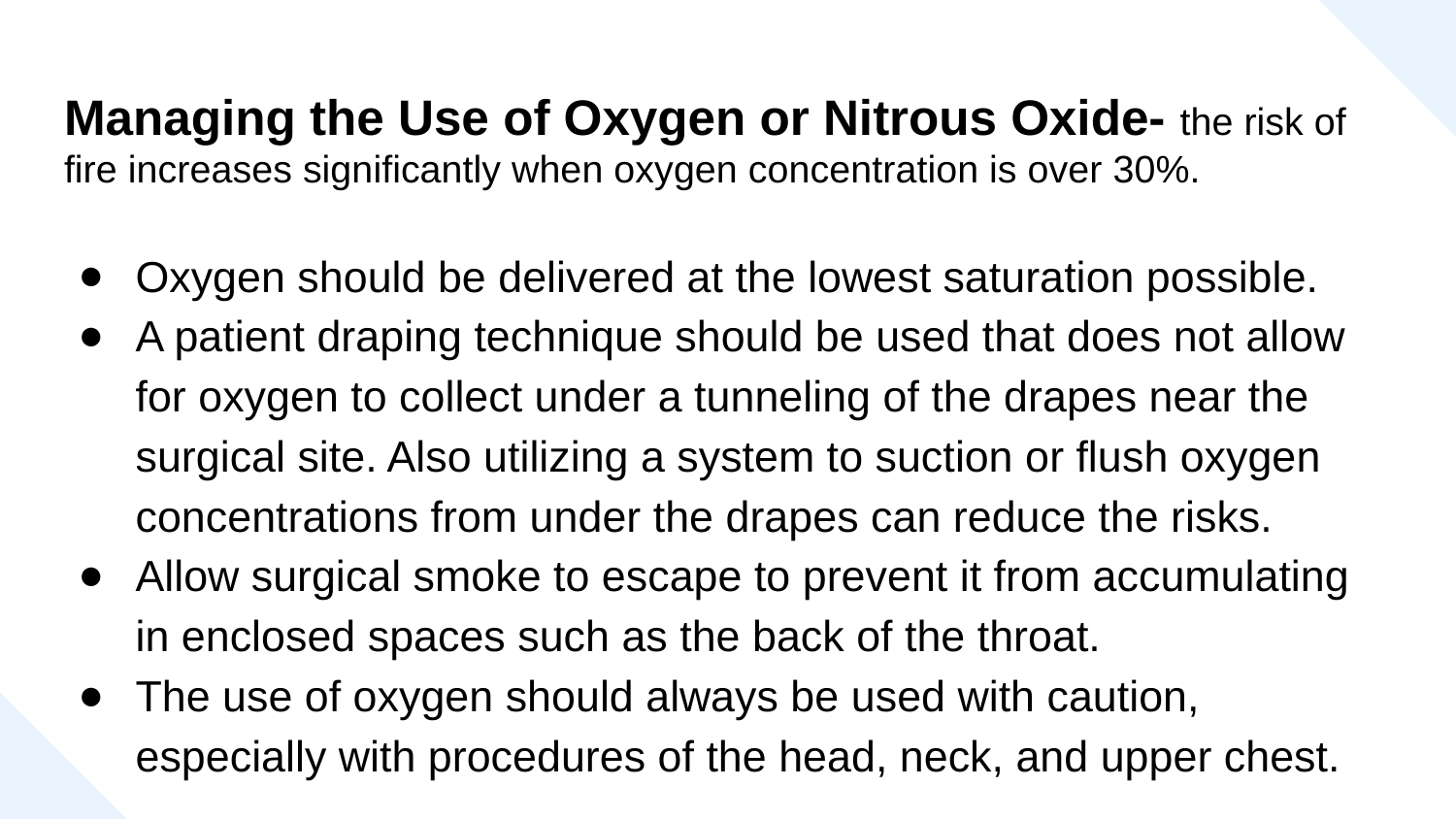

# Managing the Use of Oxygen or Nitrous Oxide- the risk of fire increases significantly when oxygen concentration is over 30%.

Oxygen should be delivered at the lowest saturation possible.
A patient draping technique should be used that does not allow for oxygen to collect under a tunneling of the drapes near the surgical site. Also utilizing a system to suction or flush oxygen concentrations from under the drapes can reduce the risks.
Allow surgical smoke to escape to prevent it from accumulating in enclosed spaces such as the back of the throat.
The use of oxygen should always be used with caution, especially with procedures of the head, neck, and upper chest.